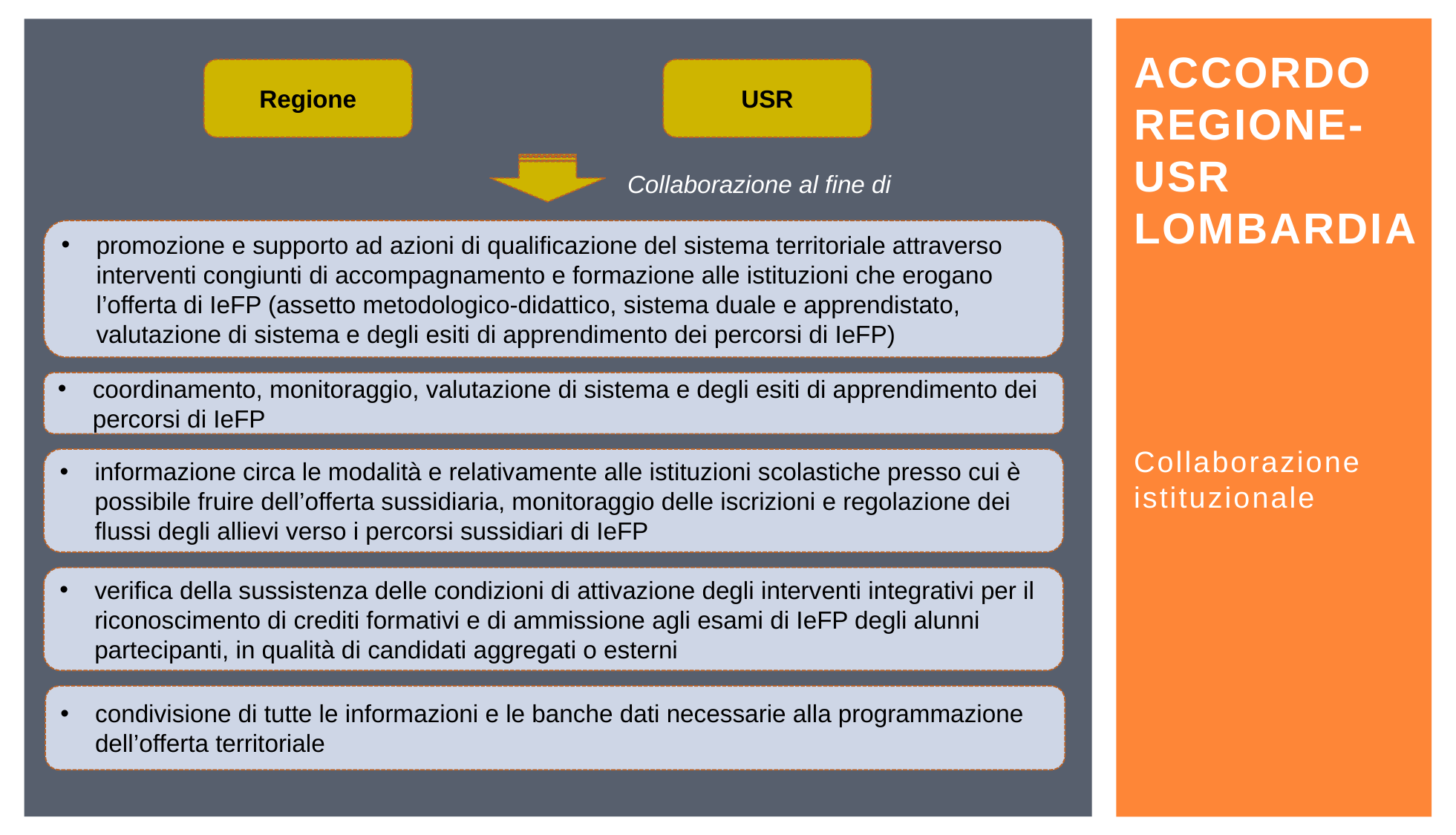

# accordo regione-usr lombardia
USR
Regione

Collaborazione al fine di
promozione e supporto ad azioni di qualificazione del sistema territoriale attraverso interventi congiunti di accompagnamento e formazione alle istituzioni che erogano l’offerta di IeFP (assetto metodologico-didattico, sistema duale e apprendistato, valutazione di sistema e degli esiti di apprendimento dei percorsi di IeFP)
coordinamento, monitoraggio, valutazione di sistema e degli esiti di apprendimento dei percorsi di IeFP
informazione circa le modalità e relativamente alle istituzioni scolastiche presso cui è possibile fruire dell’offerta sussidiaria, monitoraggio delle iscrizioni e regolazione dei flussi degli allievi verso i percorsi sussidiari di IeFP
verifica della sussistenza delle condizioni di attivazione degli interventi integrativi per il riconoscimento di crediti formativi e di ammissione agli esami di IeFP degli alunni partecipanti, in qualità di candidati aggregati o esterni
condivisione di tutte le informazioni e le banche dati necessarie alla programmazione dell’offerta territoriale
Collaborazione istituzionale